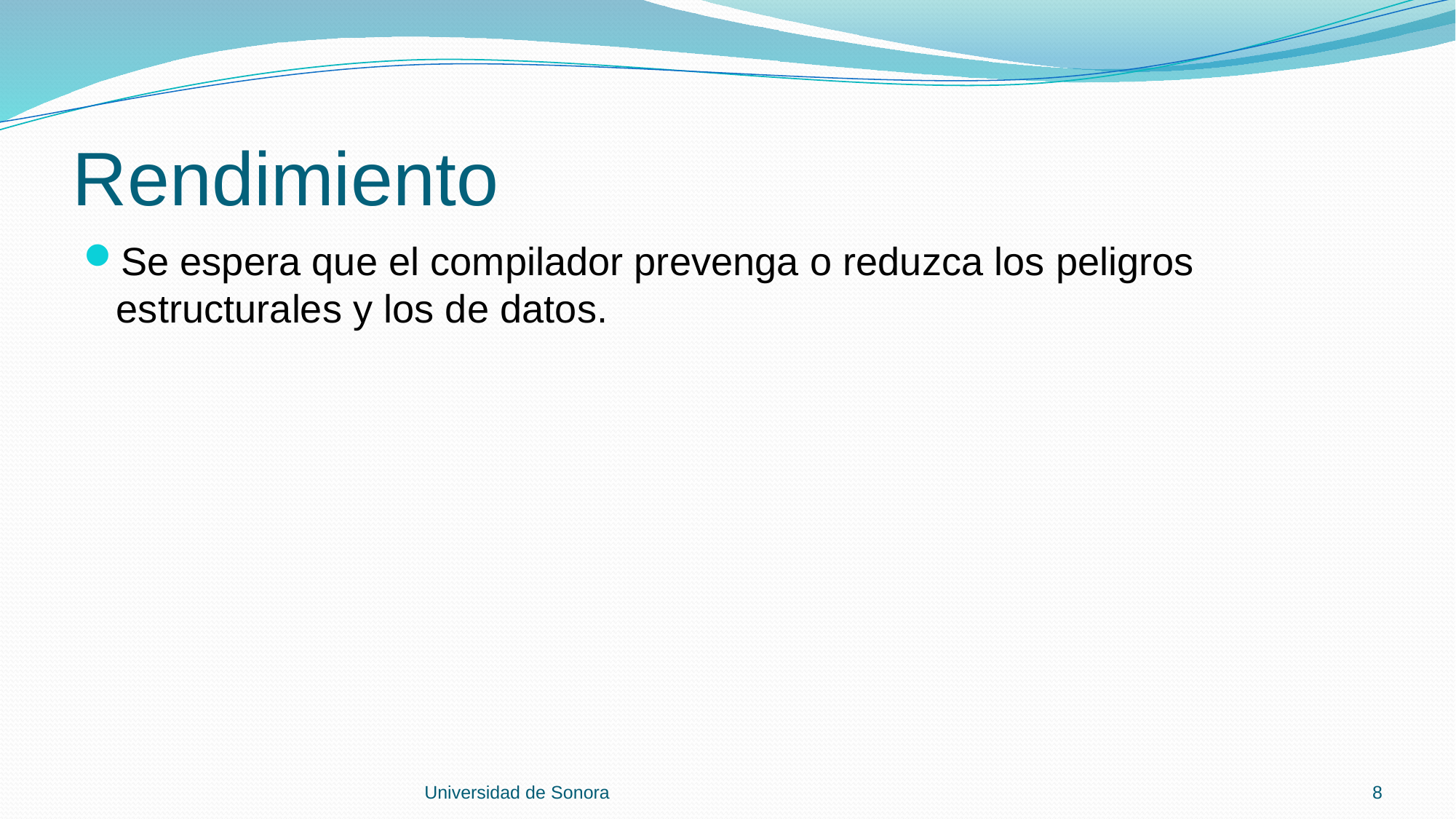

# Rendimiento
Se espera que el compilador prevenga o reduzca los peligros estructurales y los de datos.

Universidad de Sonora
8